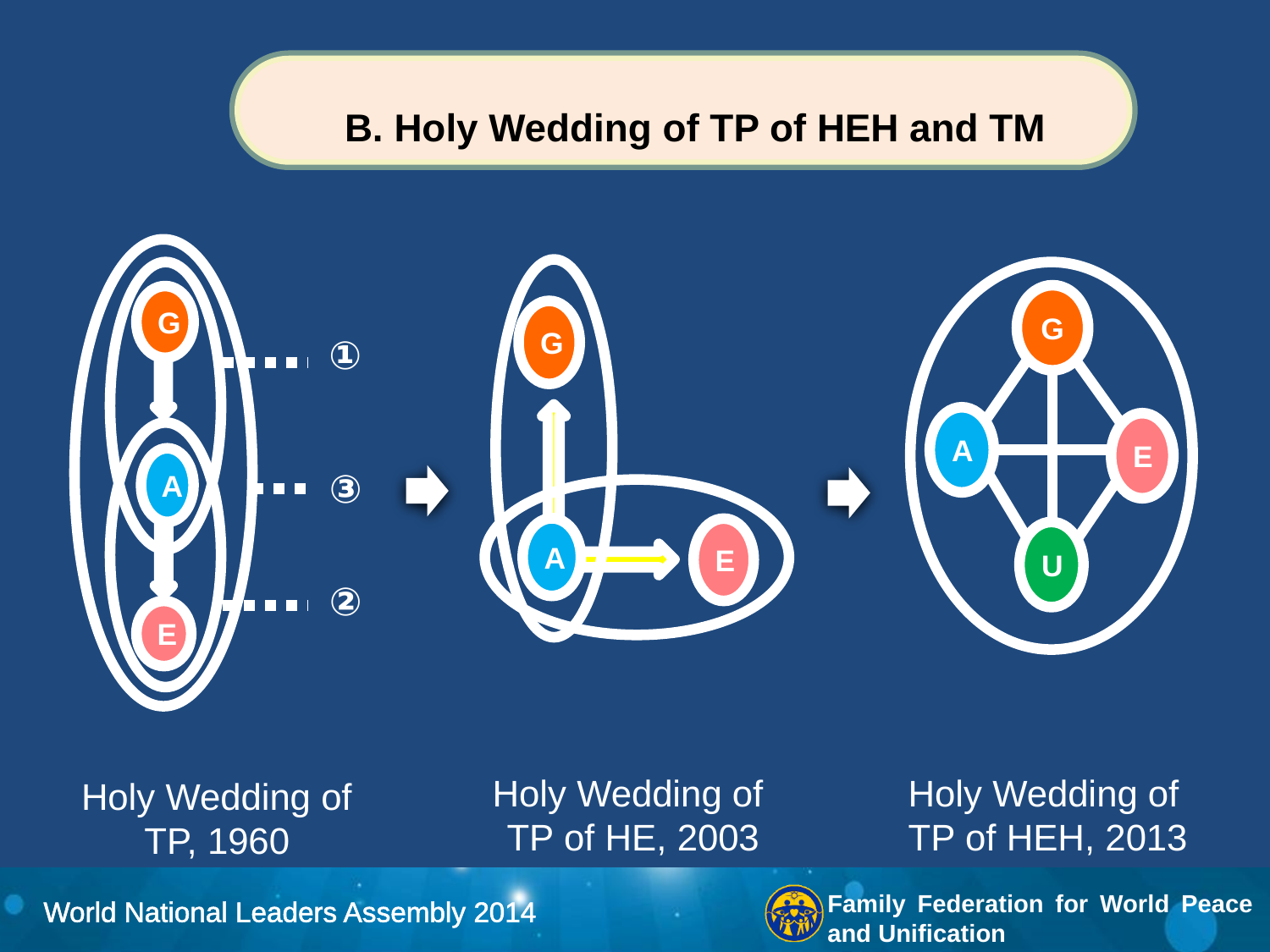

B. Holy Wedding of TP of HEH and TM

G

A

E
①
③
②

G

A
E

G
A
E
U

Holy Wedding of
TP of HE, 2003
Holy Wedding of
TP of HEH, 2013
Holy Wedding of TP, 1960